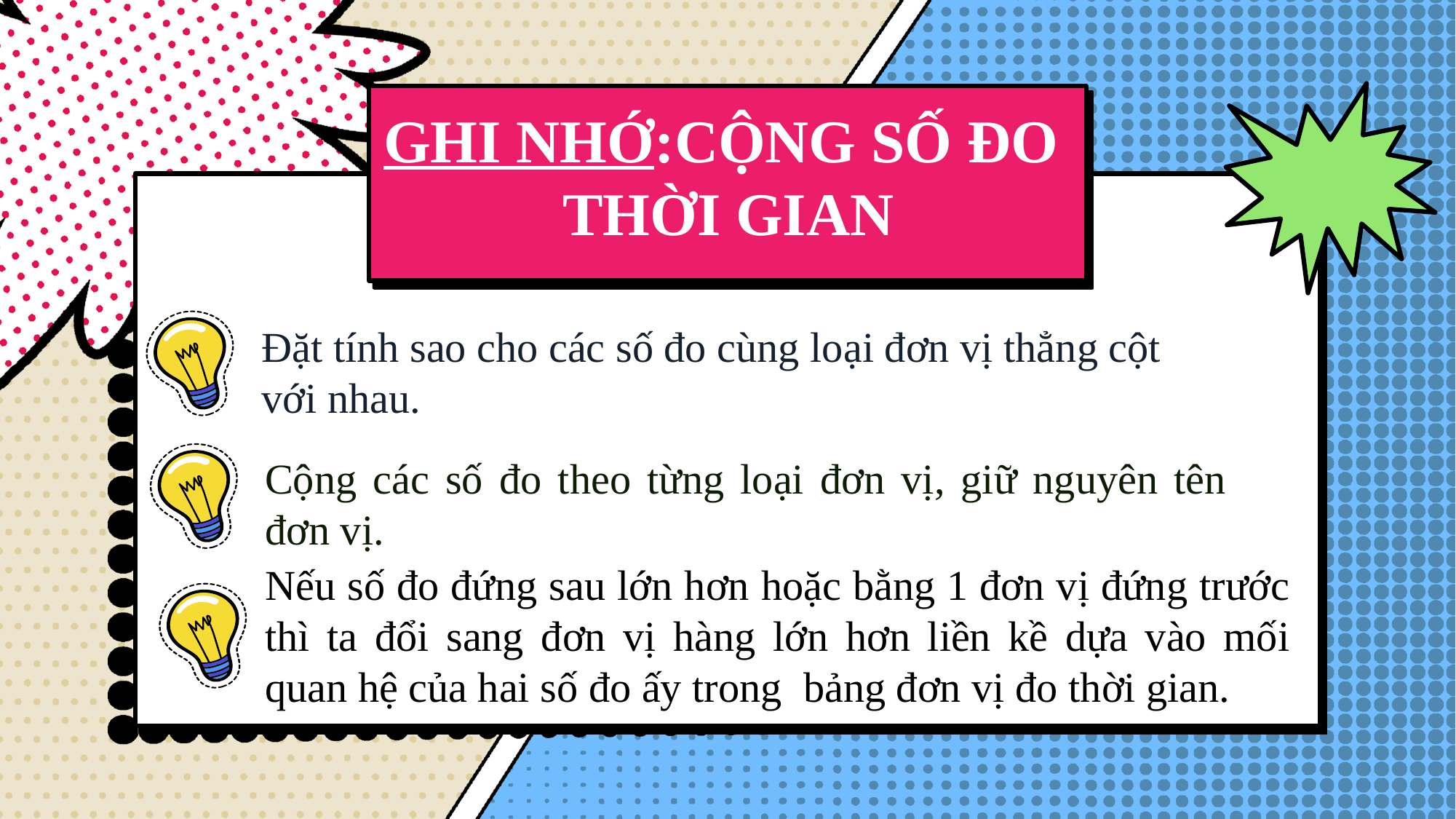

GHI NHỚ:CỘNG SỐ ĐO
THỜI GIAN

Đặt tính sao cho các số đo cùng loại đơn vị thẳng cột với nhau.

Cộng các số đo theo từng loại đơn vị, giữ nguyên tên đơn vị.
Nếu số đo đứng sau lớn hơn hoặc bằng 1 đơn vị đứng trước thì ta đổi sang đơn vị hàng lớn hơn liền kề dựa vào mối quan hệ của hai số đo ấy trong  bảng đơn vị đo thời gian.